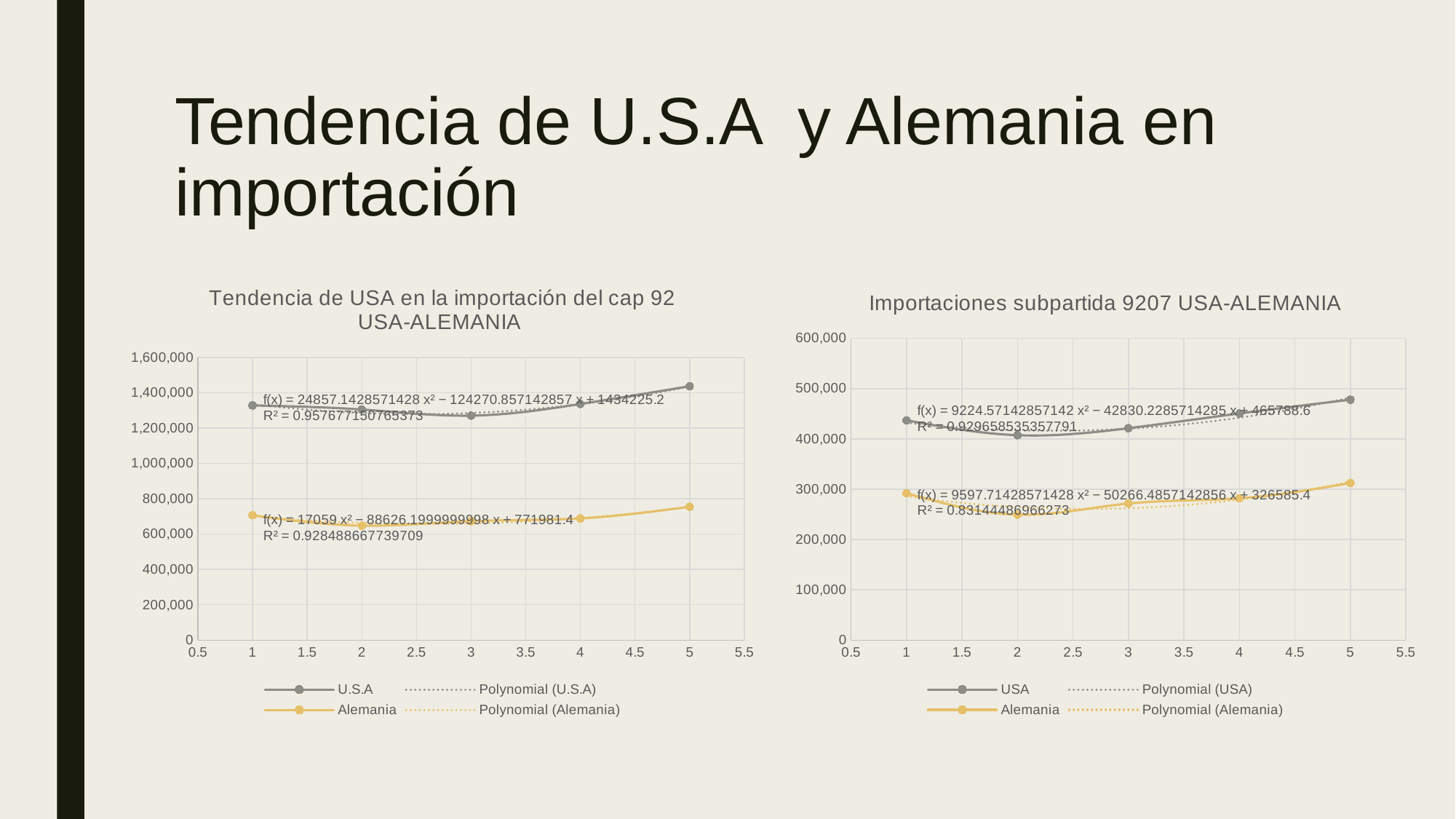

# Tendencia de U.S.A  y Alemania en importación

### Chart: Tendencia de USA en la importación del cap 92 USA-ALEMANIA

| Category | U.S.A | Alemania |
|---|---|---|

### Chart: Importaciones subpartida 9207 USA-ALEMANIA

| Category | USA | Alemania |
|---|---|---|